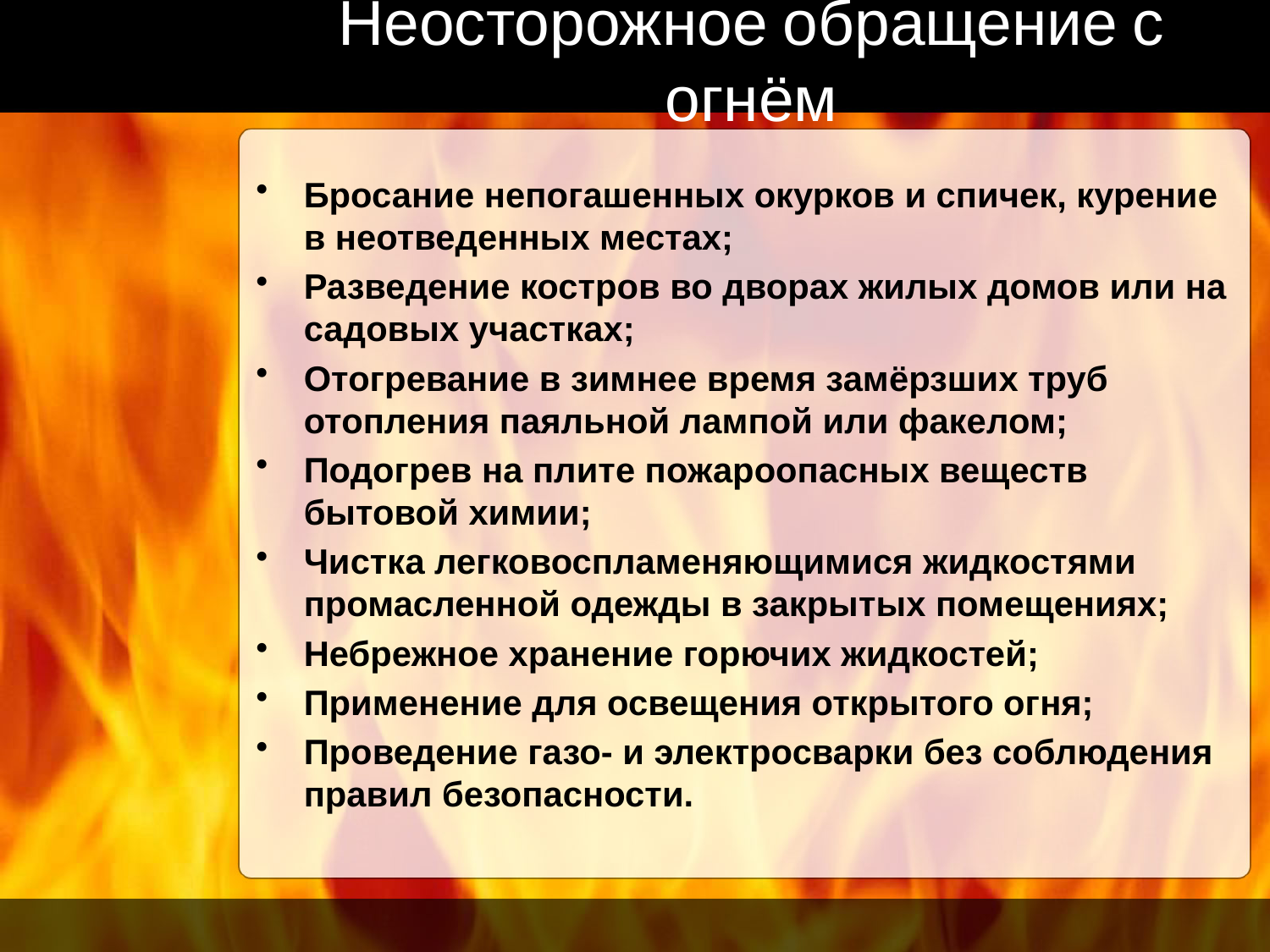

# Неосторожное обращение с огнём
Бросание непогашенных окурков и спичек, курение в неотведенных местах;
Разведение костров во дворах жилых домов или на садовых участках;
Отогревание в зимнее время замёрзших труб отопления паяльной лампой или факелом;
Подогрев на плите пожароопасных веществ бытовой химии;
Чистка легковоспламеняющимися жидкостями промасленной одежды в закрытых помещениях;
Небрежное хранение горючих жидкостей;
Применение для освещения открытого огня;
Проведение газо- и электросварки без соблюдения правил безопасности.